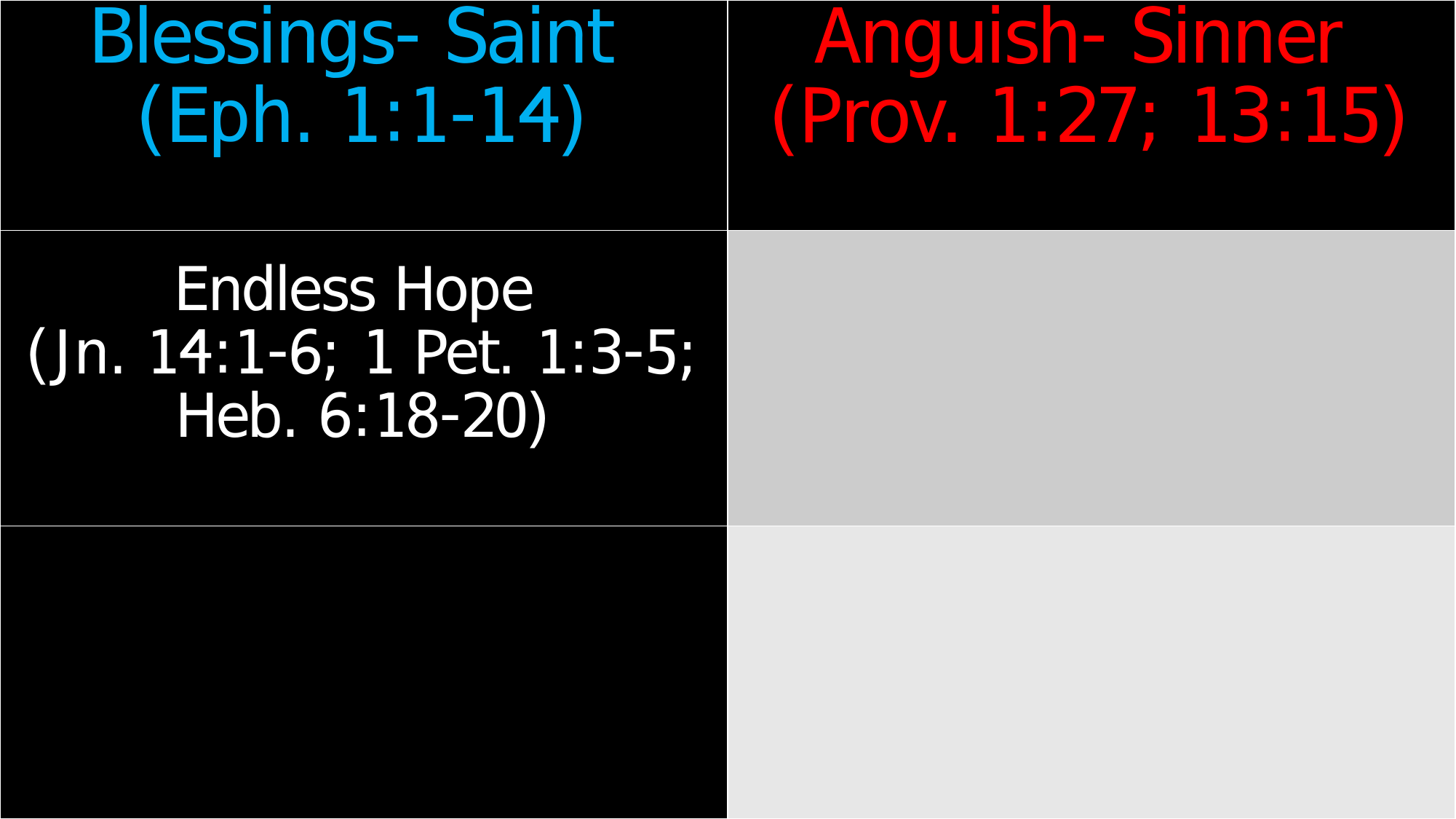

| Blessings- Saint (Eph. 1:1-14) | Anguish- Sinner (Prov. 1:27; 13:15) |
| --- | --- |
| Endless Hope (Jn. 14:1-6; 1 Pet. 1:3-5; Heb. 6:18-20) |  |
|  |  |